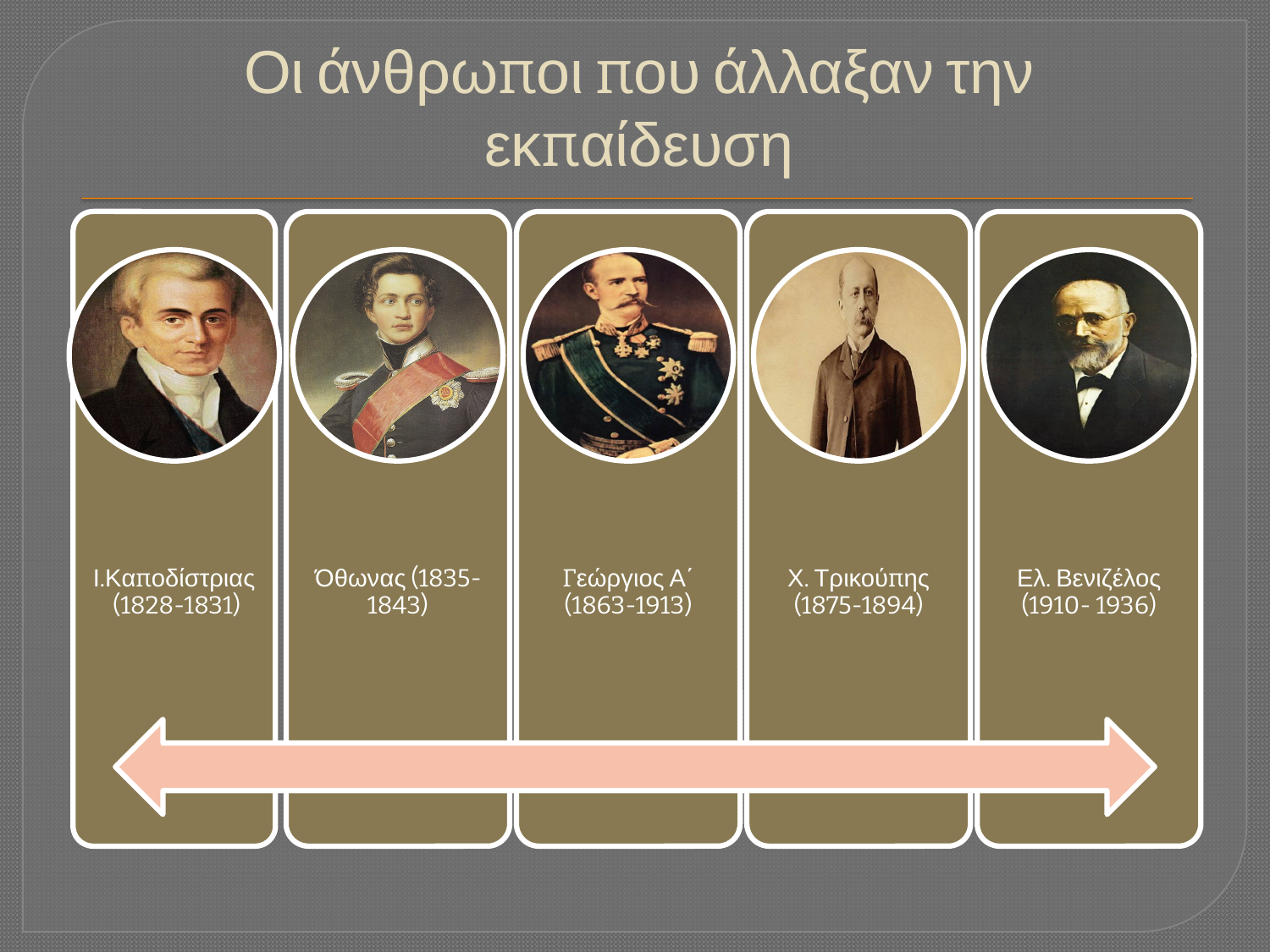

# Οι άνθρωποι που άλλαξαν την εκπαίδευση
Ι.Καποδίστριας  (1828-1831)
Όθωνας (1835-1843)
Γεώργιος Α΄ (1863-1913)
Χ. Τρικούπης (1875-1894)
Ελ. Βενιζέλος (1910- 1936)